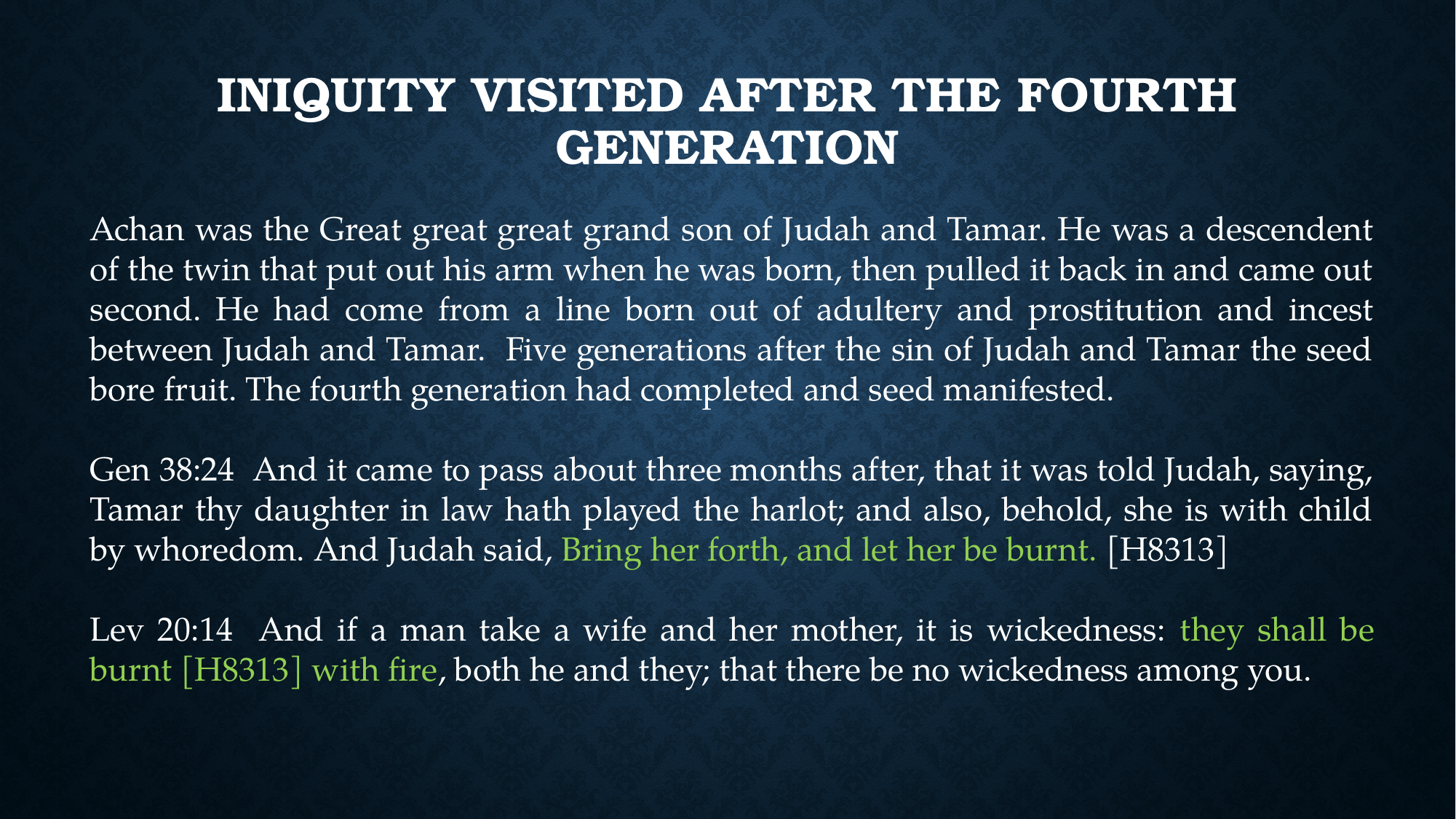

# Iniquity Visited after the fourth generation
Achan was the Great great great grand son of Judah and Tamar. He was a descendent of the twin that put out his arm when he was born, then pulled it back in and came out second. He had come from a line born out of adultery and prostitution and incest between Judah and Tamar.  Five generations after the sin of Judah and Tamar the seed bore fruit. The fourth generation had completed and seed manifested.

Gen 38:24  And it came to pass about three months after, that it was told Judah, saying, Tamar thy daughter in law hath played the harlot; and also, behold, she is with child by whoredom. And Judah said, Bring her forth, and let her be burnt. [H8313]

Lev 20:14  And if a man take a wife and her mother, it is wickedness: they shall be burnt [H8313] with fire, both he and they; that there be no wickedness among you.